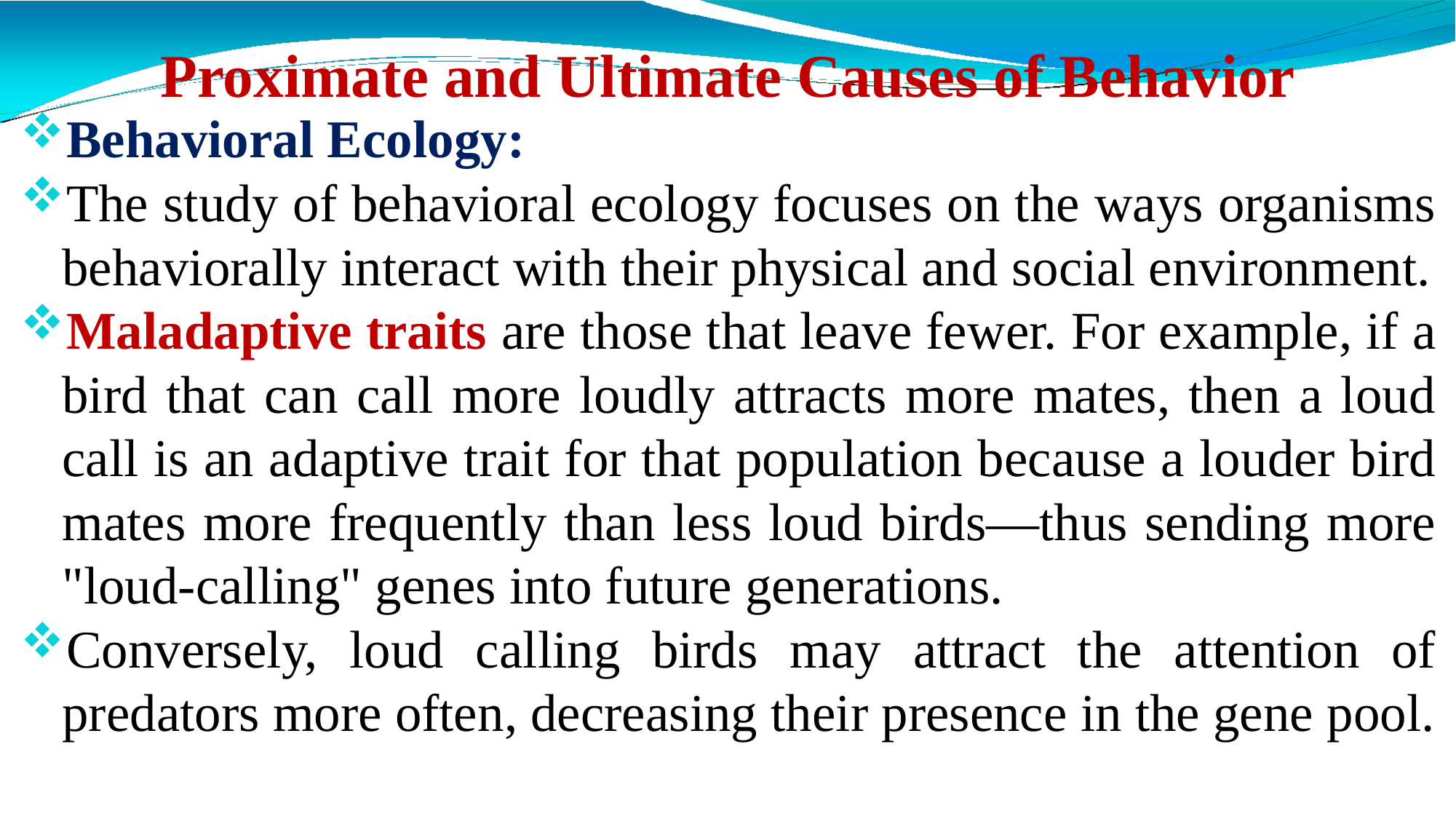

# Proximate and Ultimate Causes of Behavior
Behavioral Ecology:
The study of behavioral ecology focuses on the ways organisms behaviorally interact with their physical and social environment.
Maladaptive traits are those that leave fewer. For example, if a bird that can call more loudly attracts more mates, then a loud call is an adaptive trait for that population because a louder bird mates more frequently than less loud birds—thus sending more "loud-calling" genes into future generations.
Conversely, loud calling birds may attract the attention of predators more often, decreasing their presence in the gene pool.